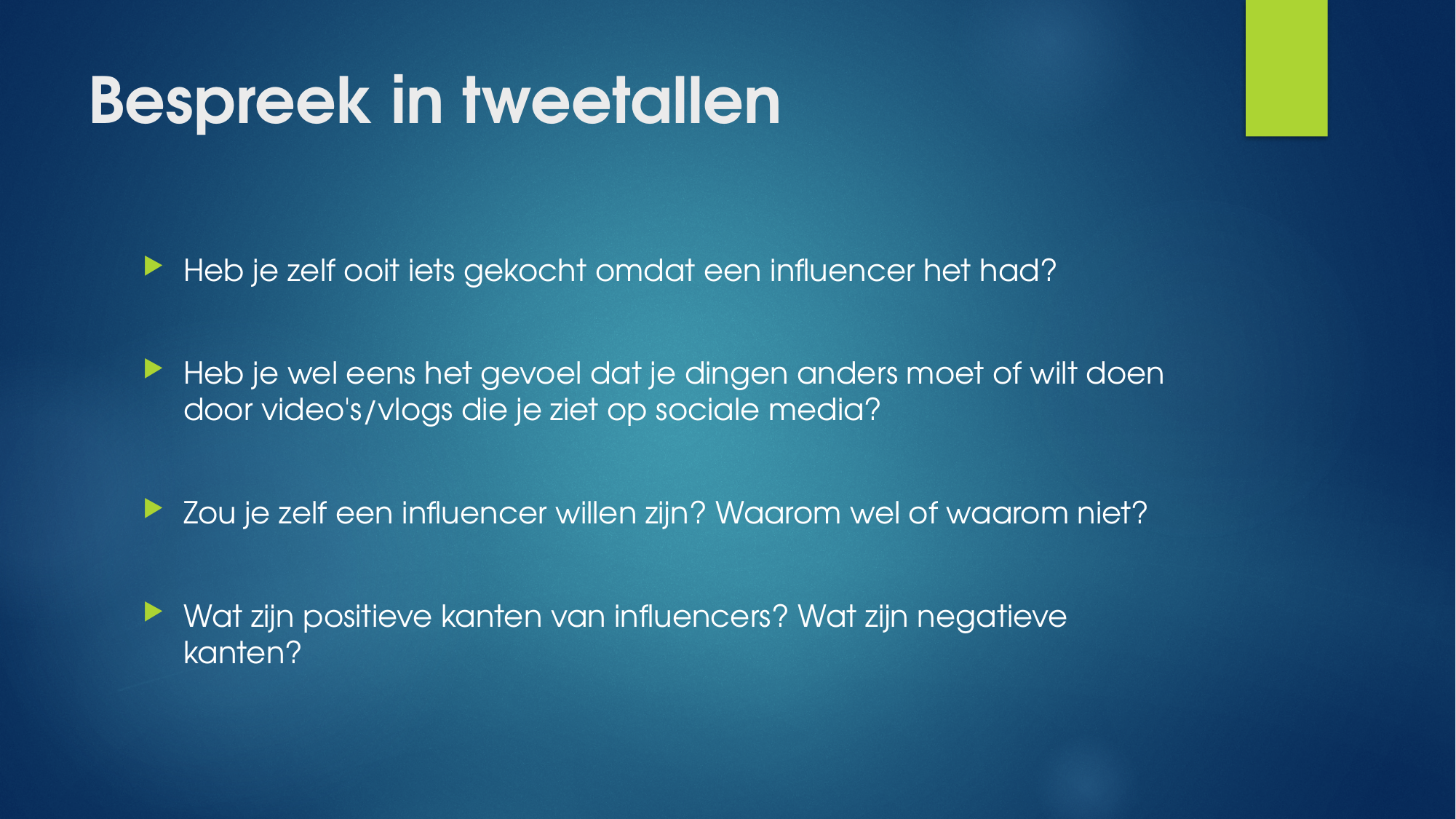

# Bespreek in tweetallen
Heb je zelf ooit iets gekocht omdat een influencer het had?

Heb je wel eens het gevoel dat je dingen anders moet of wilt doen door video's/vlogs die je ziet op sociale media?

Zou je zelf een influencer willen zijn? Waarom wel of waarom niet?

Wat zijn positieve kanten van influencers? Wat zijn negatieve kanten?